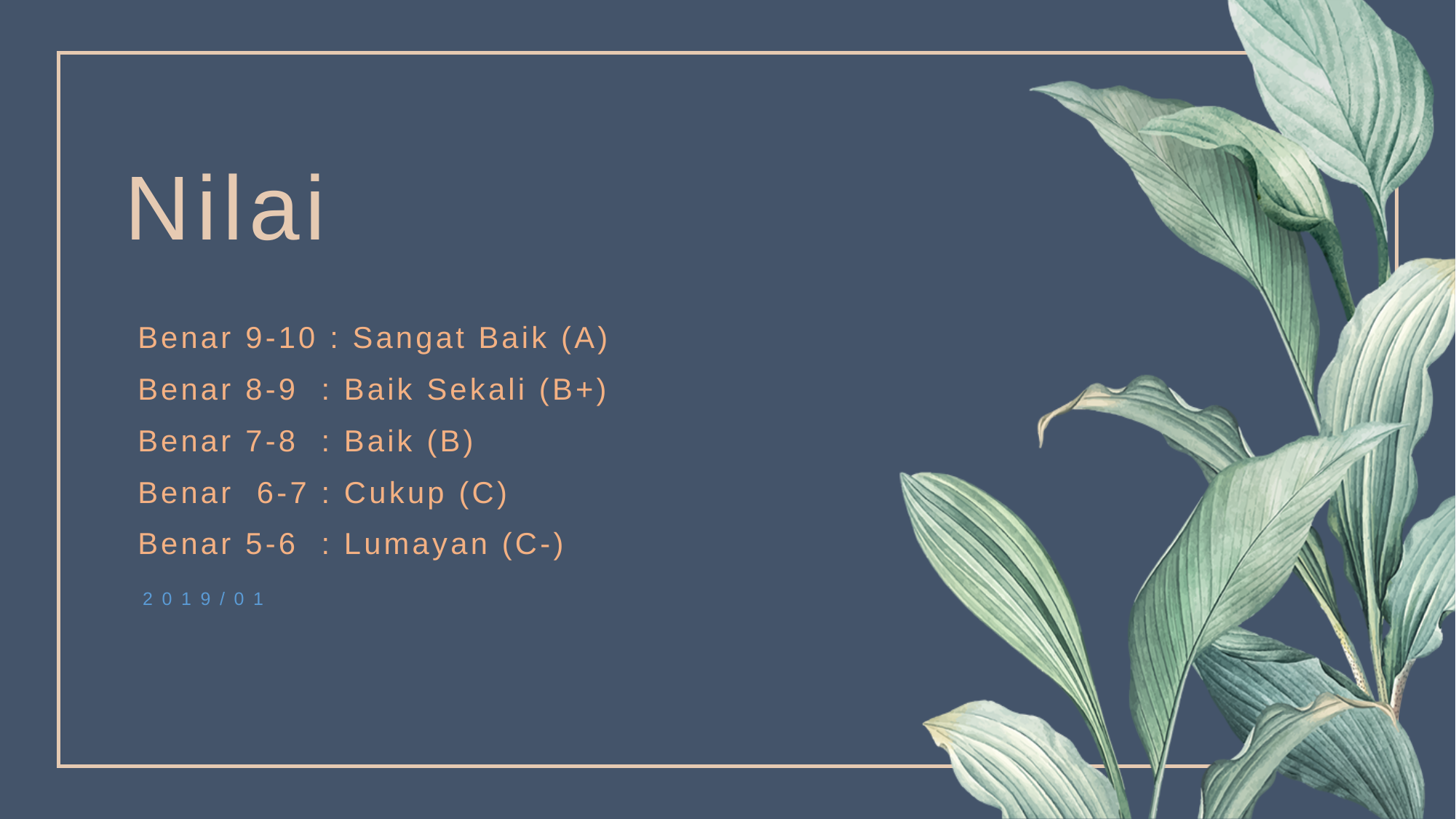

# Nilai
Benar 9-10 : Sangat Baik (A)
Benar 8-9  : Baik Sekali (B+)
Benar 7-8  : Baik (B)
Benar  6-7 : Cukup (C)
Benar 5-6  : Lumayan (C-)
2019/01